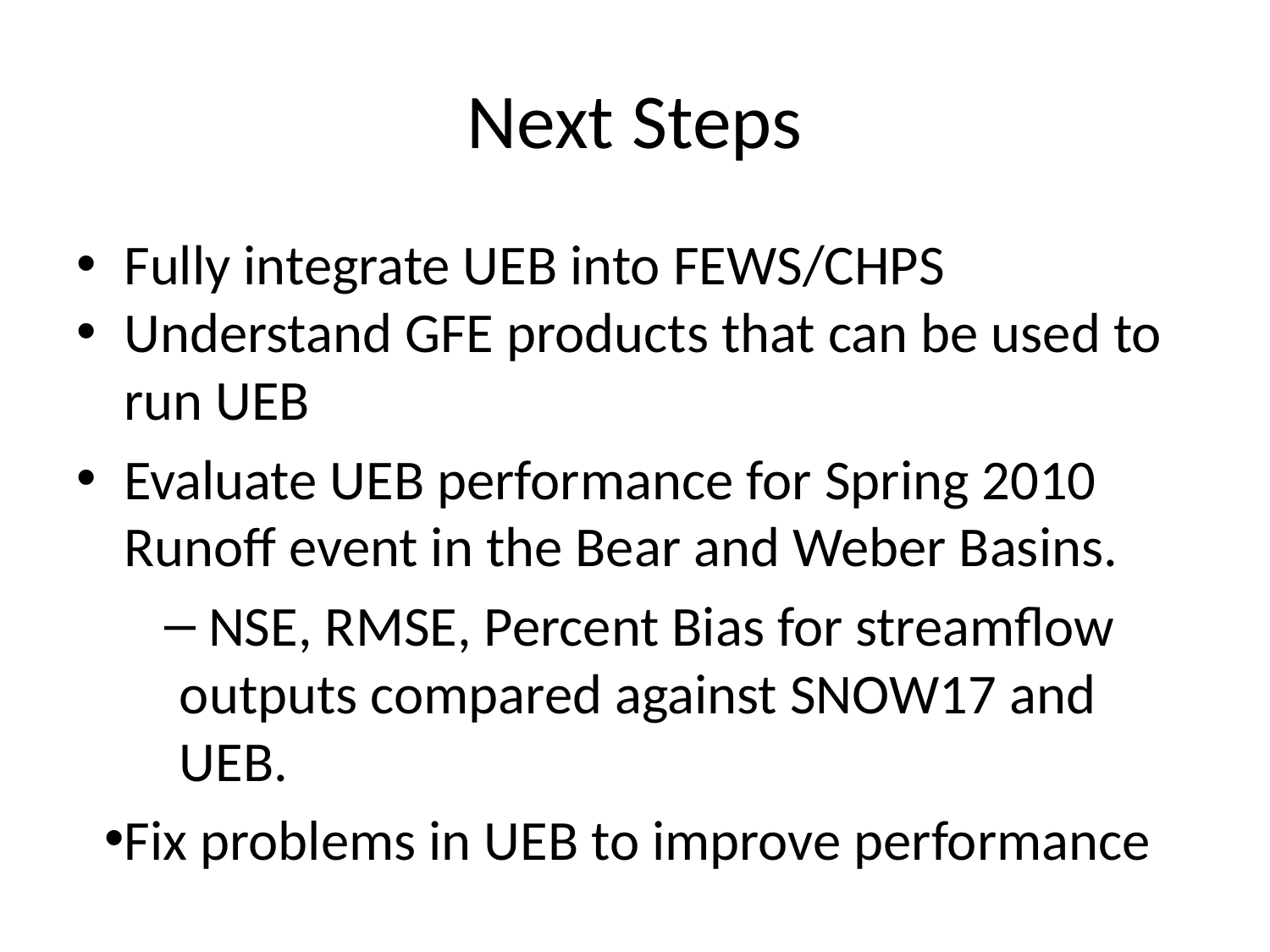

# Next Steps
Fully integrate UEB into FEWS/CHPS
Understand GFE products that can be used to run UEB
Evaluate UEB performance for Spring 2010 Runoff event in the Bear and Weber Basins.
 NSE, RMSE, Percent Bias for streamflow outputs compared against SNOW17 and UEB.
Fix problems in UEB to improve performance